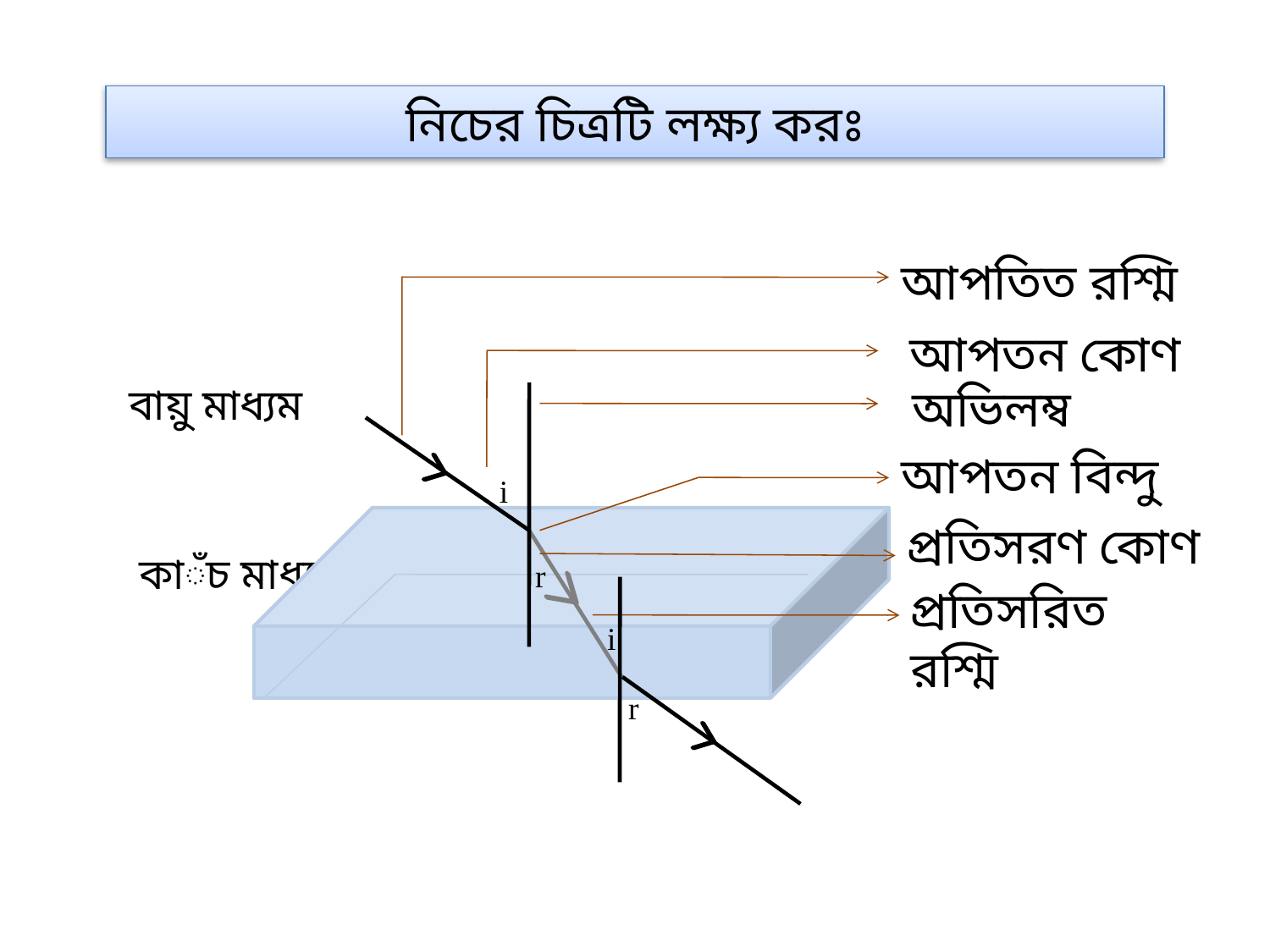

নিচের চিত্রটি লক্ষ্য করঃ
আপতিত রশ্মি
আপতন কোণ
i
বায়ু মাধ্যম
অভিলম্ব
আপতন বিন্দু

প্রতিসরণ কোণ
r

কাঁচ মাধ্যম
প্রতিসরিত রশ্মি

i
r